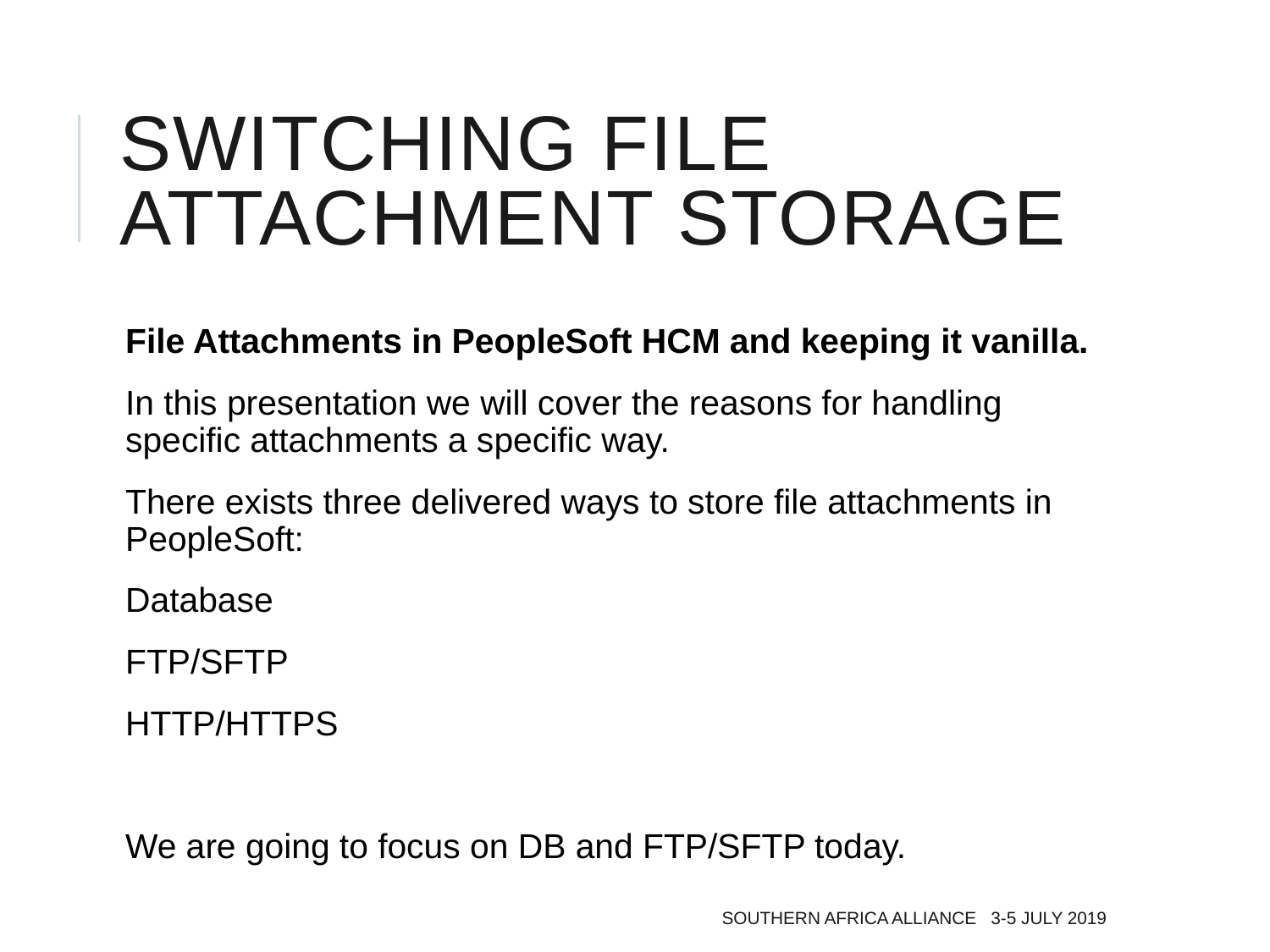

# Switching File Attachment Storage
File Attachments in PeopleSoft HCM and keeping it vanilla.
In this presentation we will cover the reasons for handling specific attachments a specific way.
There exists three delivered ways to store file attachments in PeopleSoft:
Database
FTP/SFTP
HTTP/HTTPS

We are going to focus on DB and FTP/SFTP today.

  southern Africa Alliance   3-5 July 2019